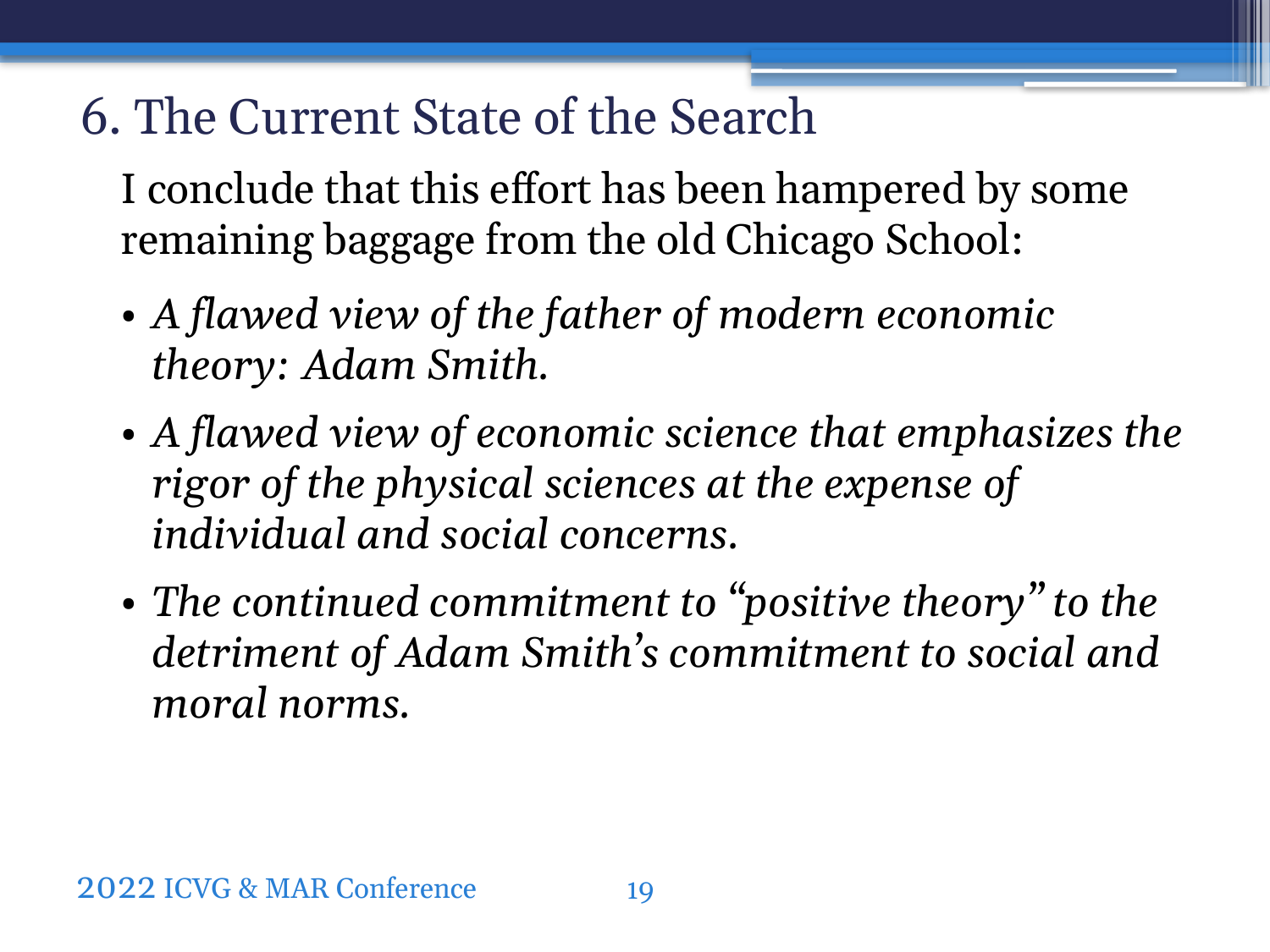

6. The Current State of the Search
I conclude that this effort has been hampered by some remaining baggage from the old Chicago School:

•	A flawed view of the father of modern economic theory: Adam Smith.
•	A flawed view of economic science that emphasizes the rigor of the physical sciences at the expense of individual and social concerns.
•	The continued commitment to “positive theory” to the detriment of Adam Smith’s commitment to social and moral norms.
2022 ICVG & MAR Conference
19